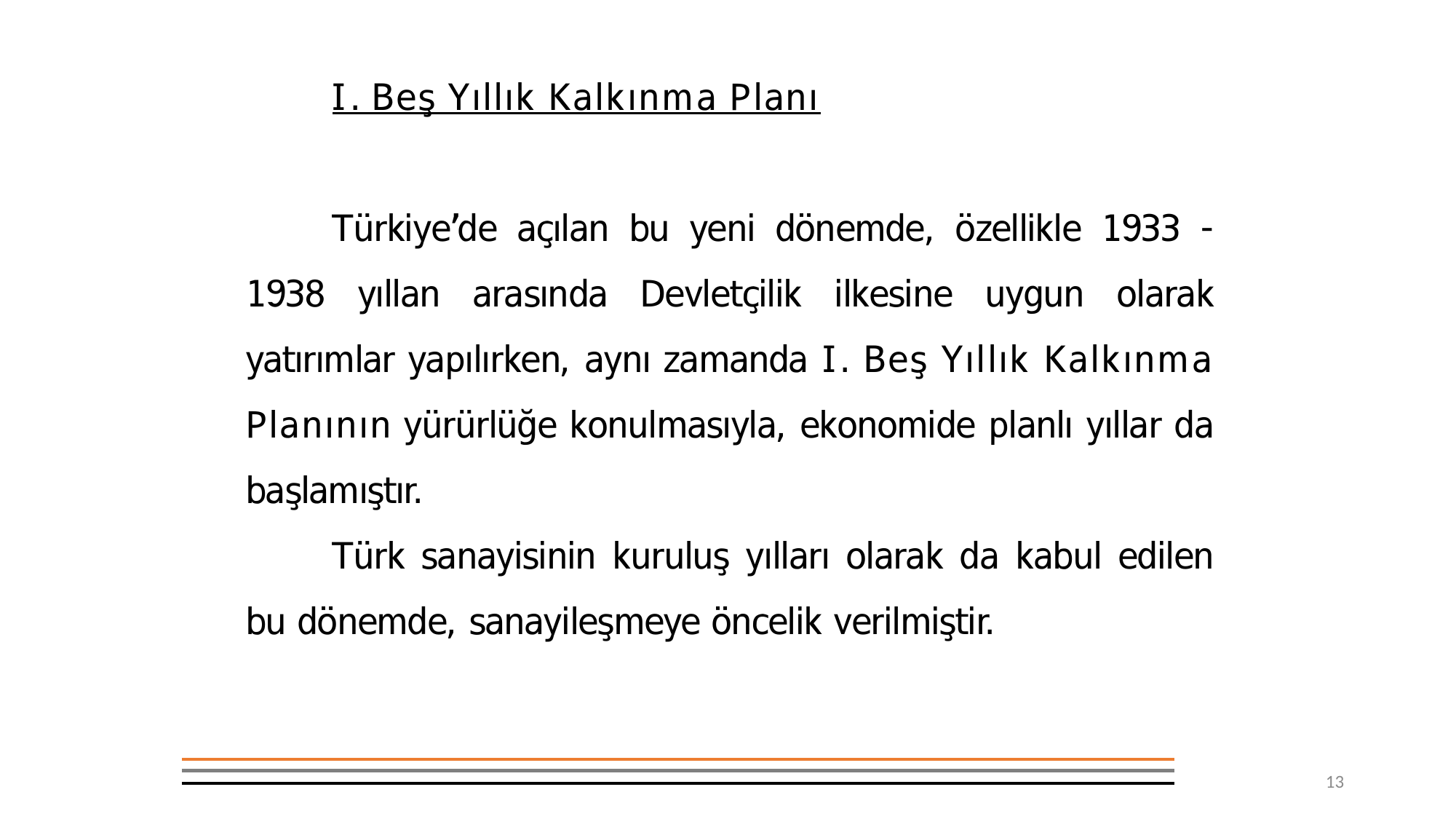

I. Beş Yıllık Kalkınma Planı

Türkiye’de açılan bu yeni dönemde, özellikle 1933 - 1938 yıllan arasında Devletçilik ilkesine uygun olarak yatırımlar yapılırken, aynı zamanda I. Beş Yıllık Kalkınma Planının yürürlüğe konulmasıyla, ekonomide planlı yıllar da başlamıştır.
Türk sanayisinin kuruluş yılları olarak da kabul edilen bu dönemde, sanayileşmeye öncelik verilmiştir.
13